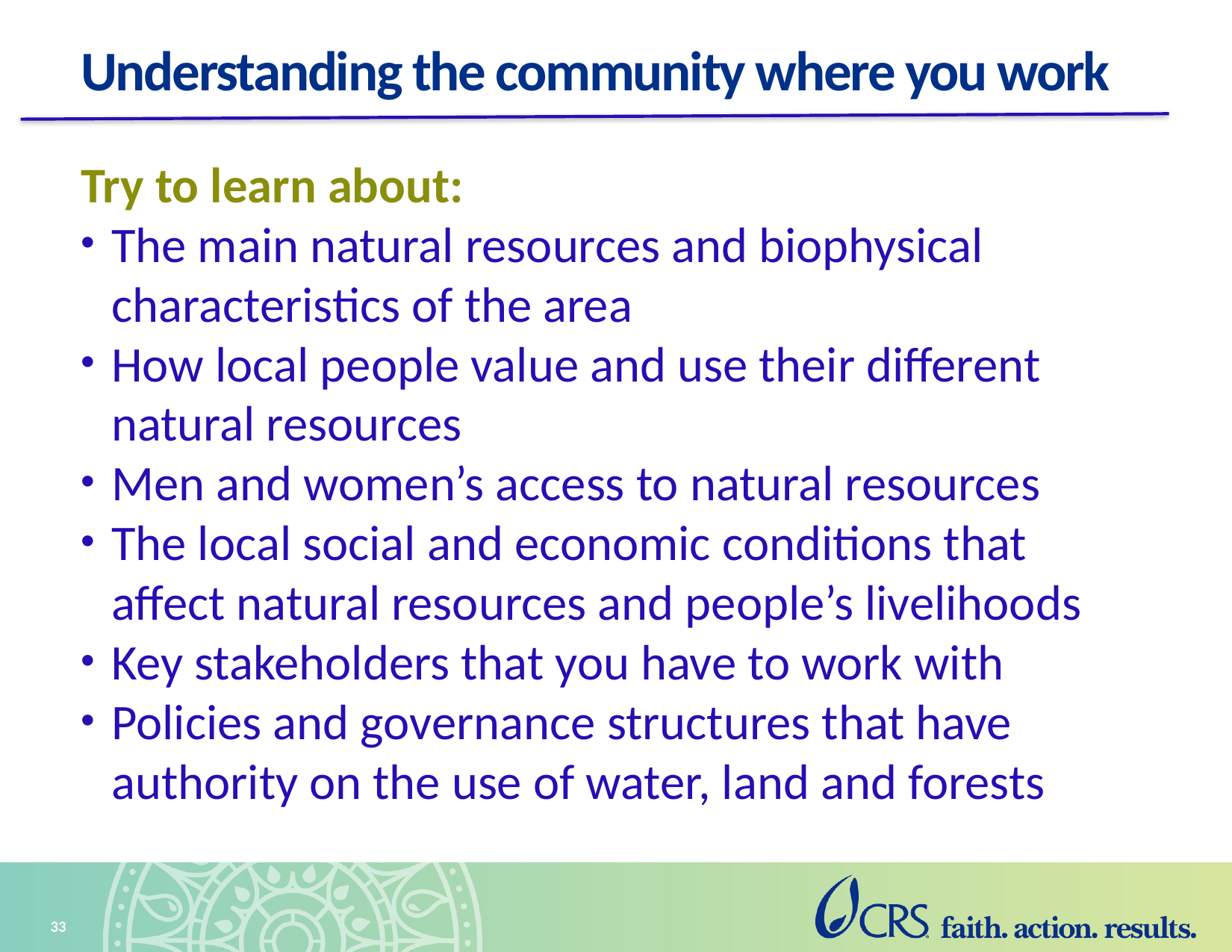

# Understanding the community where you work
Try to learn about:
The main natural resources and biophysical characteristics of the area
How local people value and use their different natural resources
Men and women’s access to natural resources
The local social and economic conditions that affect natural resources and people’s livelihoods
Key stakeholders that you have to work with
Policies and governance structures that have authority on the use of water, land and forests
33